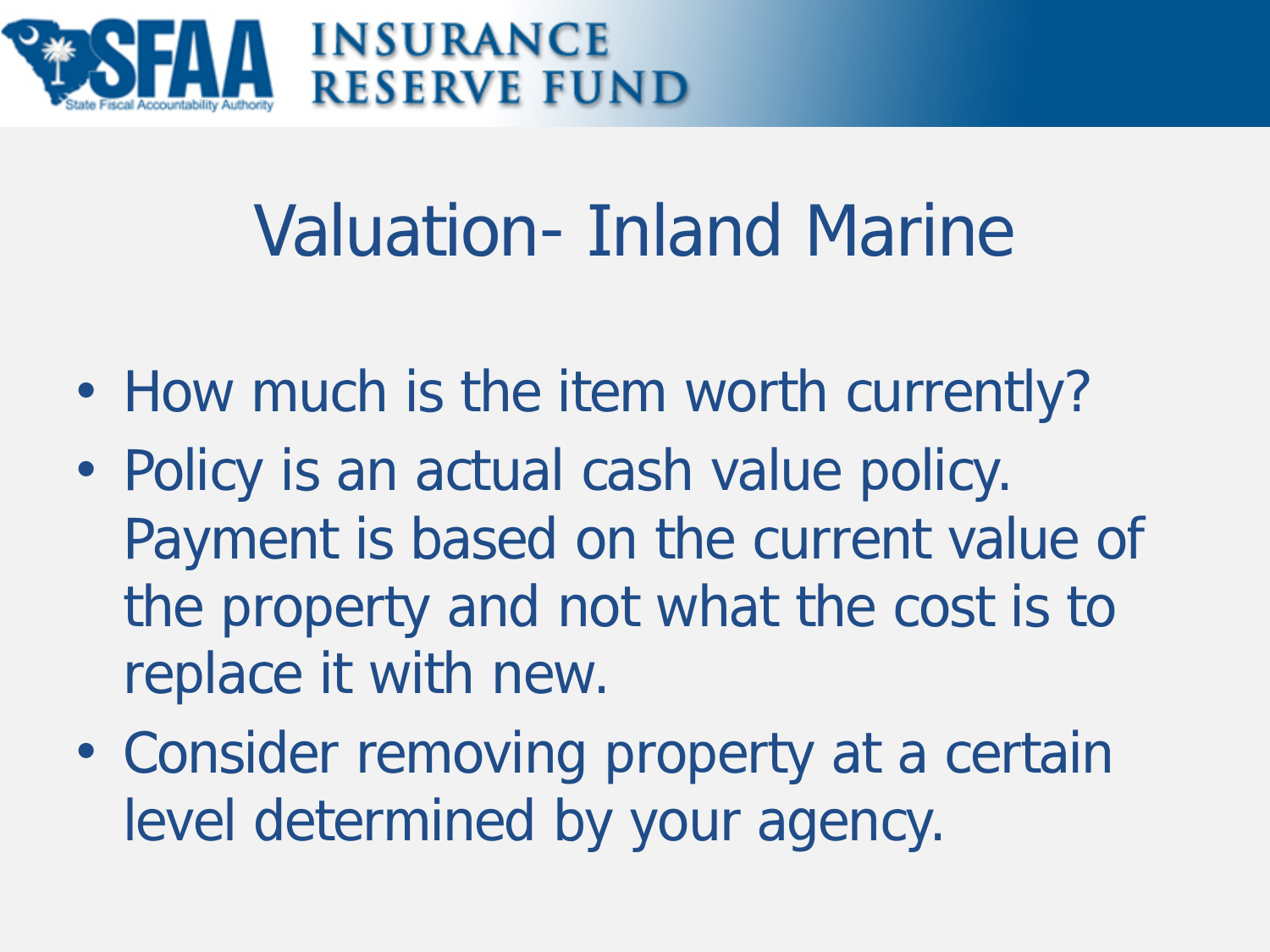

# Valuation- Inland Marine
How much is the item worth currently?
Policy is an actual cash value policy.  Payment is based on the current value of the property and not what the cost is to replace it with new.
Consider removing property at a certain level determined by your agency.